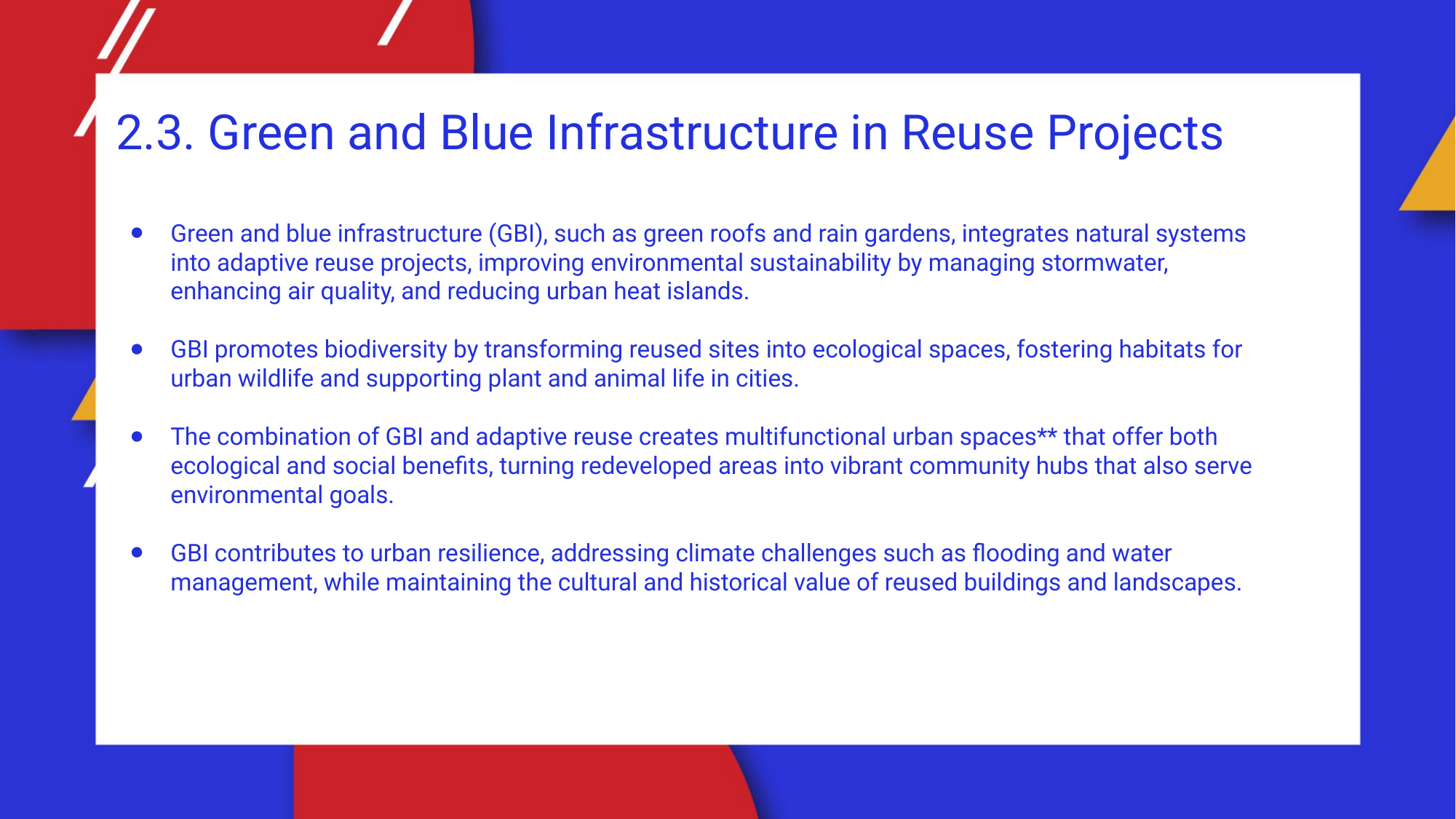

2.3. Green and Blue Infrastructure in Reuse Projects

Green and blue infrastructure (GBI), such as green roofs and rain gardens, integrates natural systems into adaptive reuse projects, improving environmental sustainability by managing stormwater, enhancing air quality, and reducing urban heat islands.

GBI promotes biodiversity by transforming reused sites into ecological spaces, fostering habitats for urban wildlife and supporting plant and animal life in cities.

The combination of GBI and adaptive reuse creates multifunctional urban spaces** that offer both ecological and social benefits, turning redeveloped areas into vibrant community hubs that also serve environmental goals.

GBI contributes to urban resilience, addressing climate challenges such as flooding and water management, while maintaining the cultural and historical value of reused buildings and landscapes.